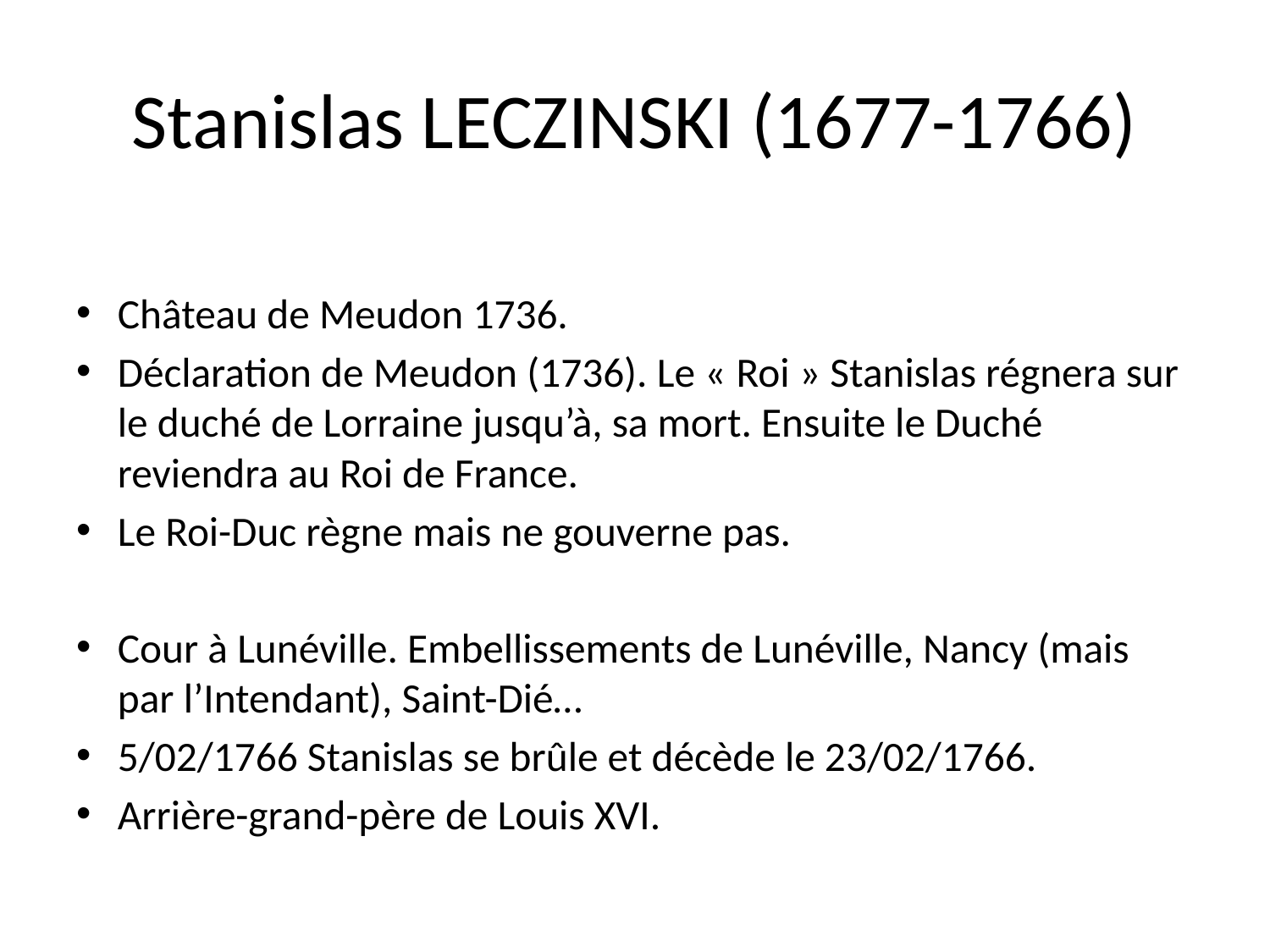

# Stanislas LECZINSKI (1677-1766)

Château de Meudon 1736.
Déclaration de Meudon (1736). Le « Roi » Stanislas régnera sur le duché de Lorraine jusqu’à, sa mort. Ensuite le Duché reviendra au Roi de France.
Le Roi-Duc règne mais ne gouverne pas.

Cour à Lunéville. Embellissements de Lunéville, Nancy (mais par l’Intendant), Saint-Dié…
5/02/1766 Stanislas se brûle et décède le 23/02/1766.
Arrière-grand-père de Louis XVI.